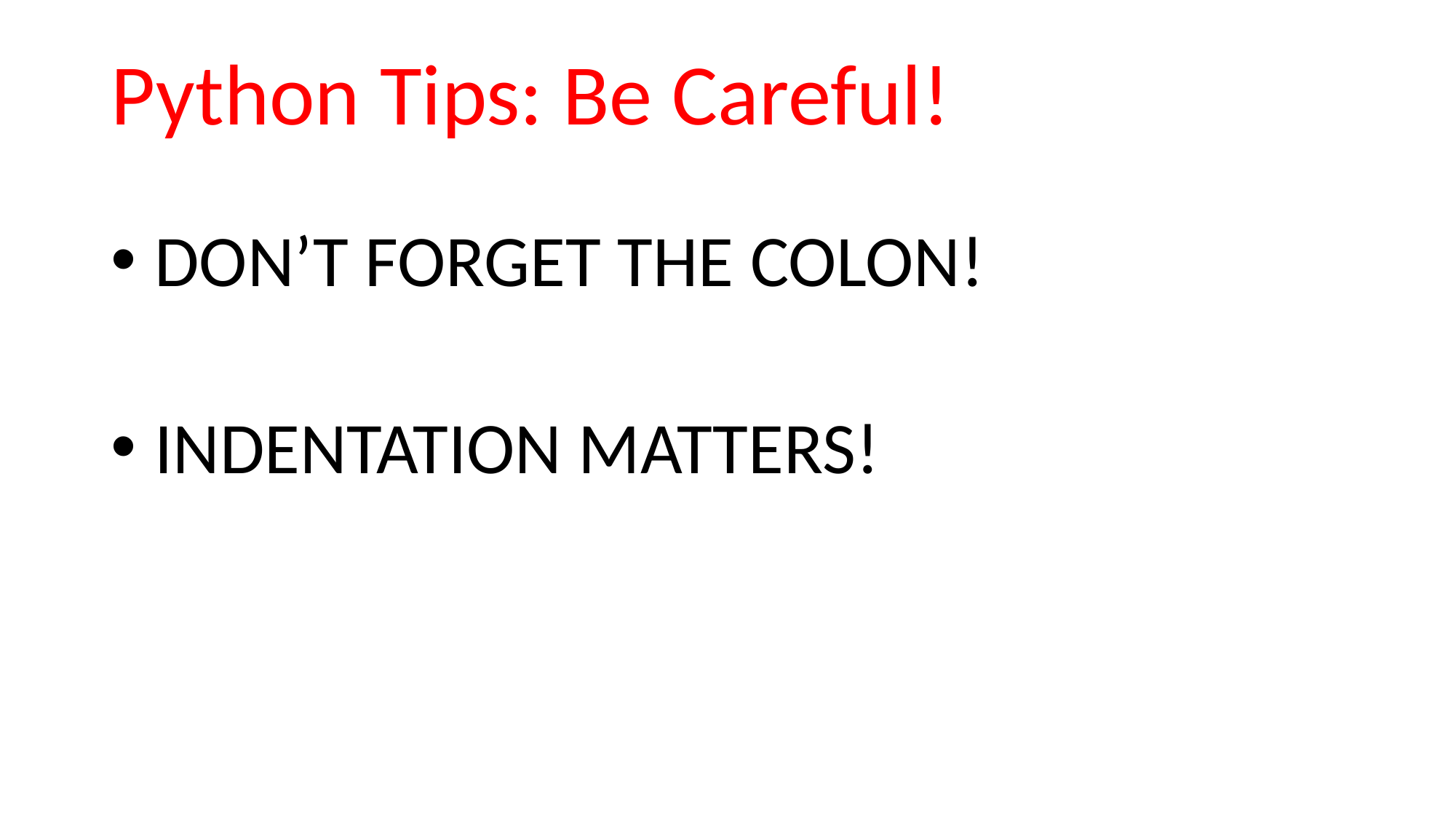

# Python Tips: Be Careful!
 DON’T FORGET THE COLON!

 INDENTATION MATTERS!